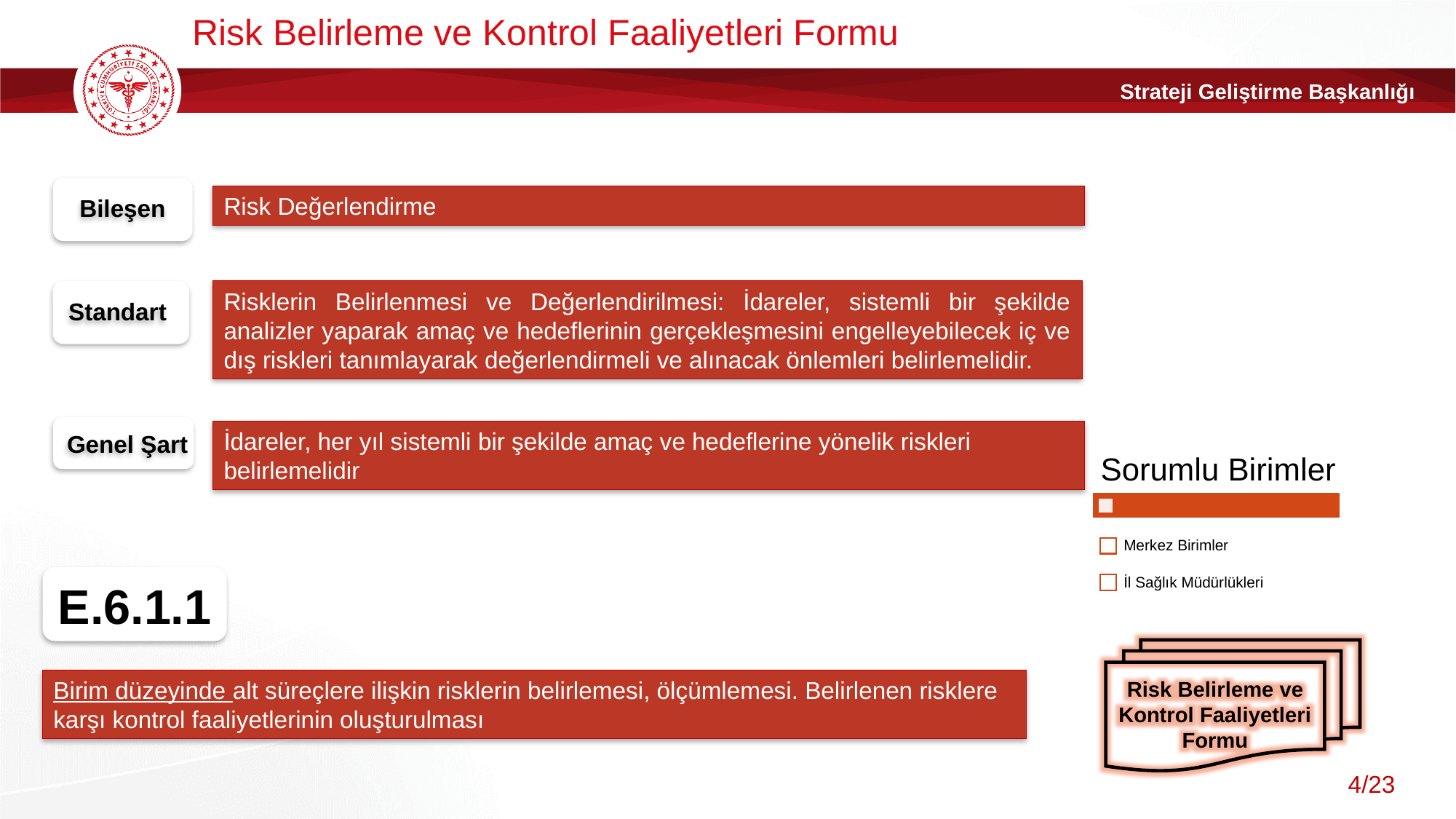

# Risk Belirleme ve Kontrol Faaliyetleri Formu

Bileşen
Risk Değerlendirme
Risklerin Belirlenmesi ve Değerlendirilmesi: İdareler, sistemli bir şekilde analizler yaparak amaç ve hedeflerinin gerçekleşmesini engelleyebilecek iç ve dış riskleri tanımlayarak değerlendirmeli ve alınacak önlemleri belirlemelidir.

Standart

Genel Şart
İdareler, her yıl sistemli bir şekilde amaç ve hedeflerine yönelik riskleri belirlemelidir
Sorumlu Birimler
Merkez Birimler
İl Sağlık Müdürlükleri
E.6.1.1
Risk Belirleme ve Kontrol Faaliyetleri Formu
Birim düzeyinde alt süreçlere ilişkin risklerin belirlemesi, ölçümlemesi. Belirlenen risklere karşı kontrol faaliyetlerinin oluşturulması